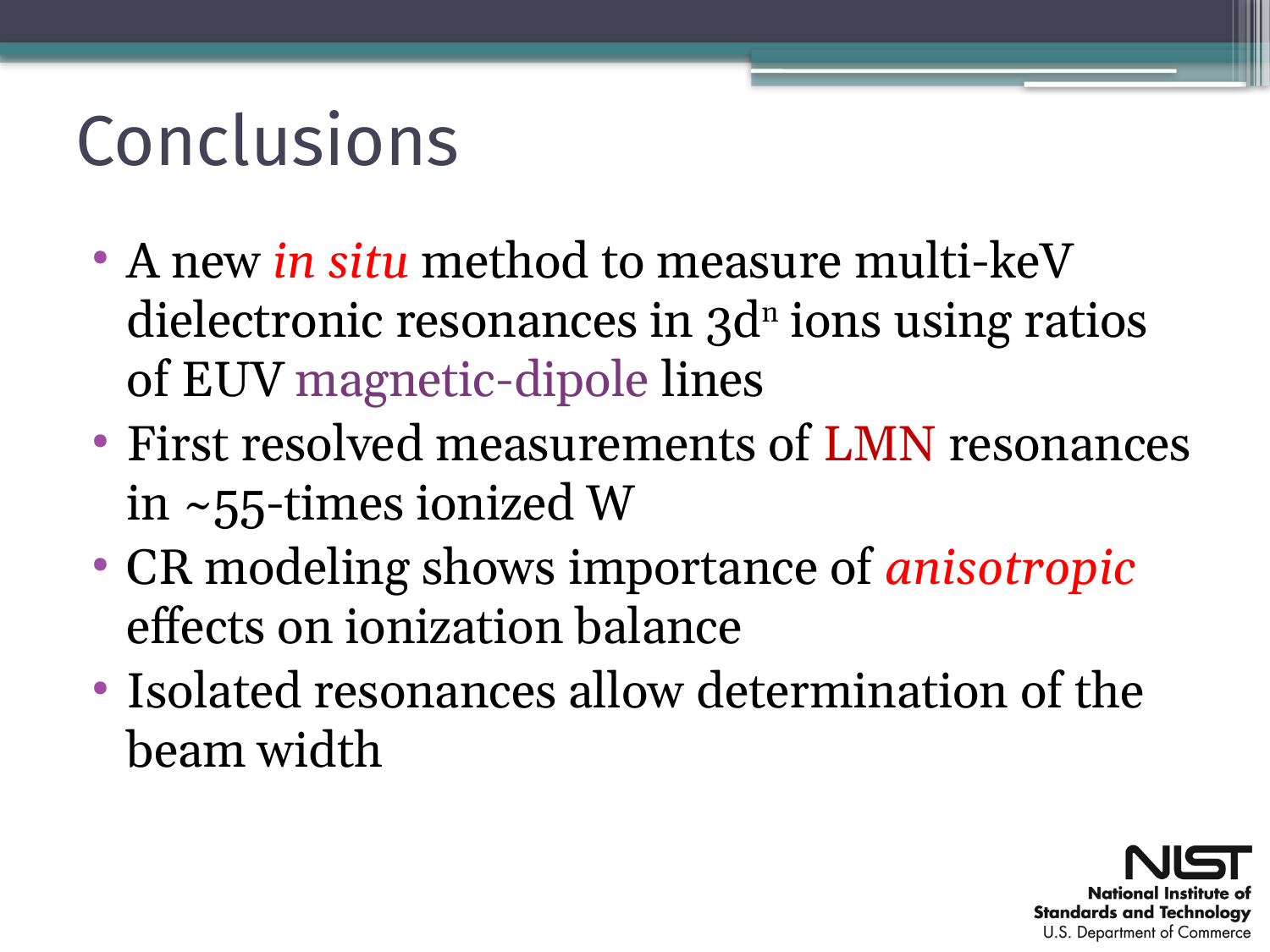

# Conclusions
A new in situ method to measure multi-keV dielectronic resonances in 3dn ions using ratios of EUV magnetic-dipole lines
First resolved measurements of LMN resonances in ~55-times ionized W
CR modeling shows importance of anisotropic effects on ionization balance
Isolated resonances allow determination of the beam width